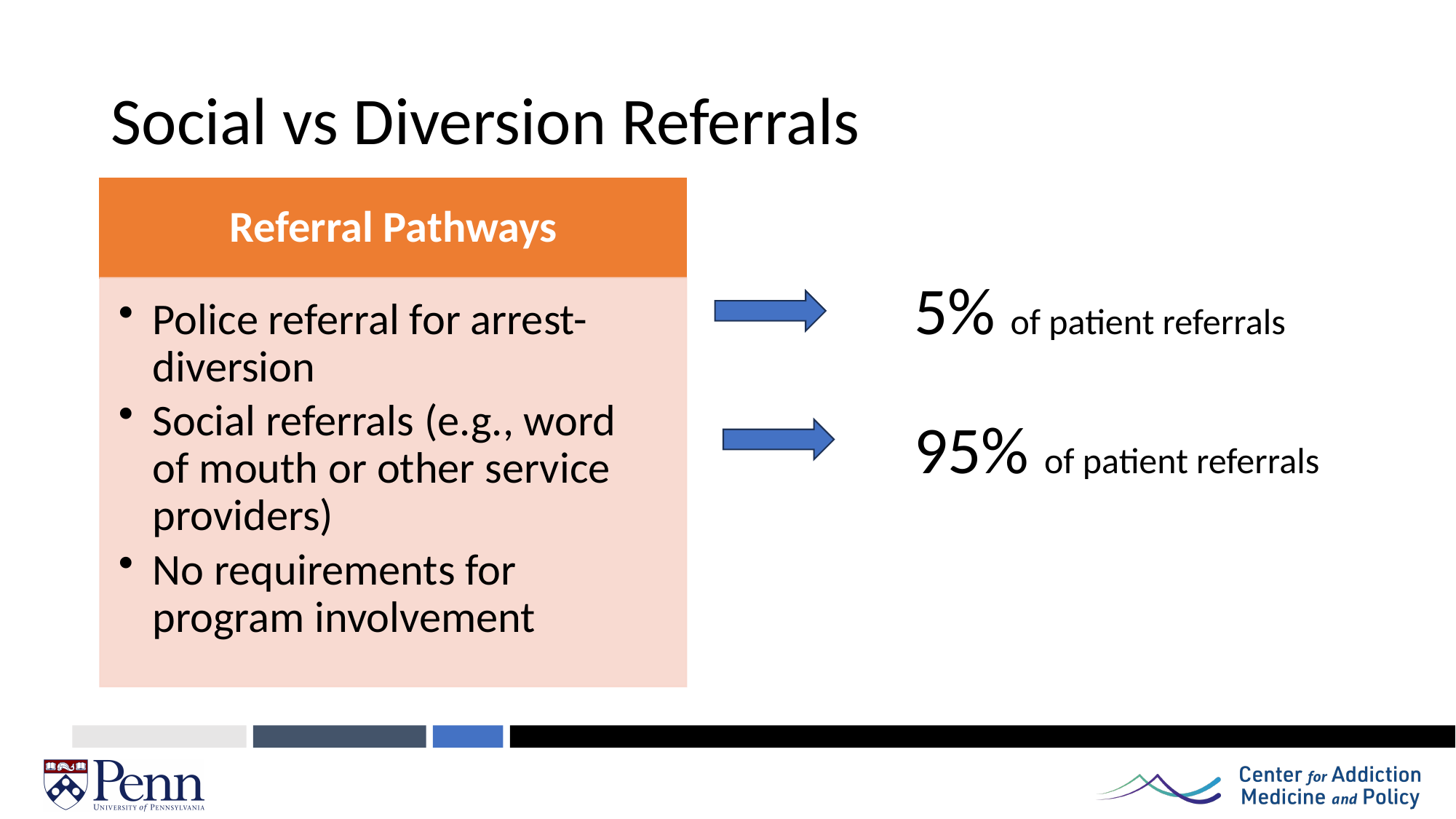

# Social vs Diversion Referrals

Referral Pathways
Police referral for arrest-diversion
Social referrals (e.g., word of mouth or other service providers)
No requirements for program involvement
Evaluation Process
Reporting patient characteristics, services, and resources offered
Reviewing clinical records and state prescription monitoring data
5% of patient referrals

95% of patient referrals